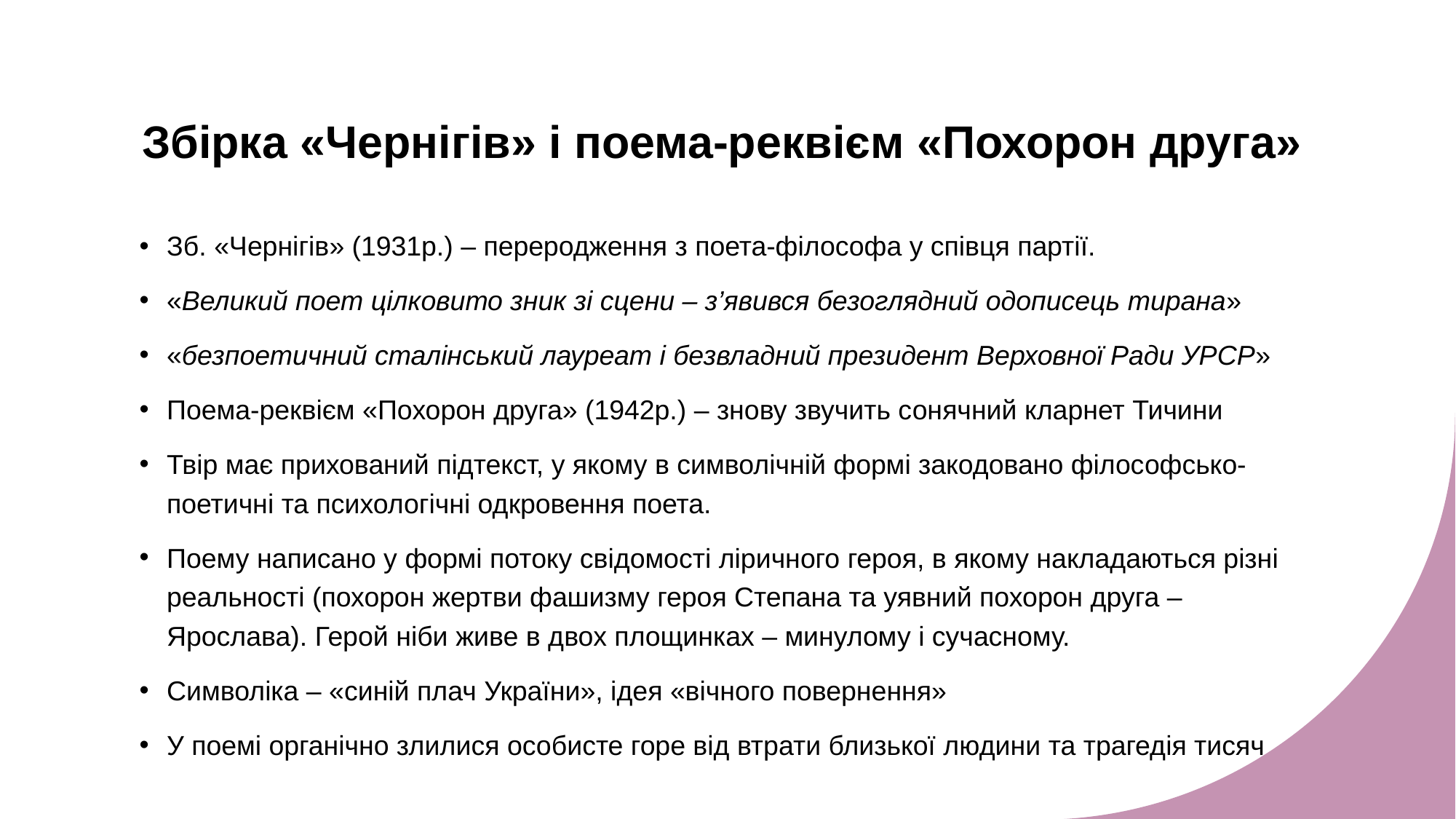

# Збірка «Чернігів» і поема-реквієм «Похорон друга»
Зб. «Чернігів» (1931р.) – переродження з поета-філософа у співця партії.
«Великий поет цілковито зник зі сцени – з’явився безоглядний одописець тирана»
«безпоетичний сталінський лауреат і безвладний президент Верховної Ради УРСР»
Поема-реквієм «Похорон друга» (1942р.) – знову звучить сонячний кларнет Тичини
Твір має прихований підтекст, у якому в символічній формі закодовано філософсько-поетичні та психологічні одкровення поета.
Поему написано у формі потоку свідомості ліричного героя, в якому накладаються різні реальності (похорон жертви фашизму героя Степана та уявний похорон друга – Ярослава). Герой ніби живе в двох площинках – минулому і сучасному.
Символіка – «синій плач України», ідея «вічного повернення»
У поемі органічно злилися особисте горе від втрати близької людини та трагедія тисяч